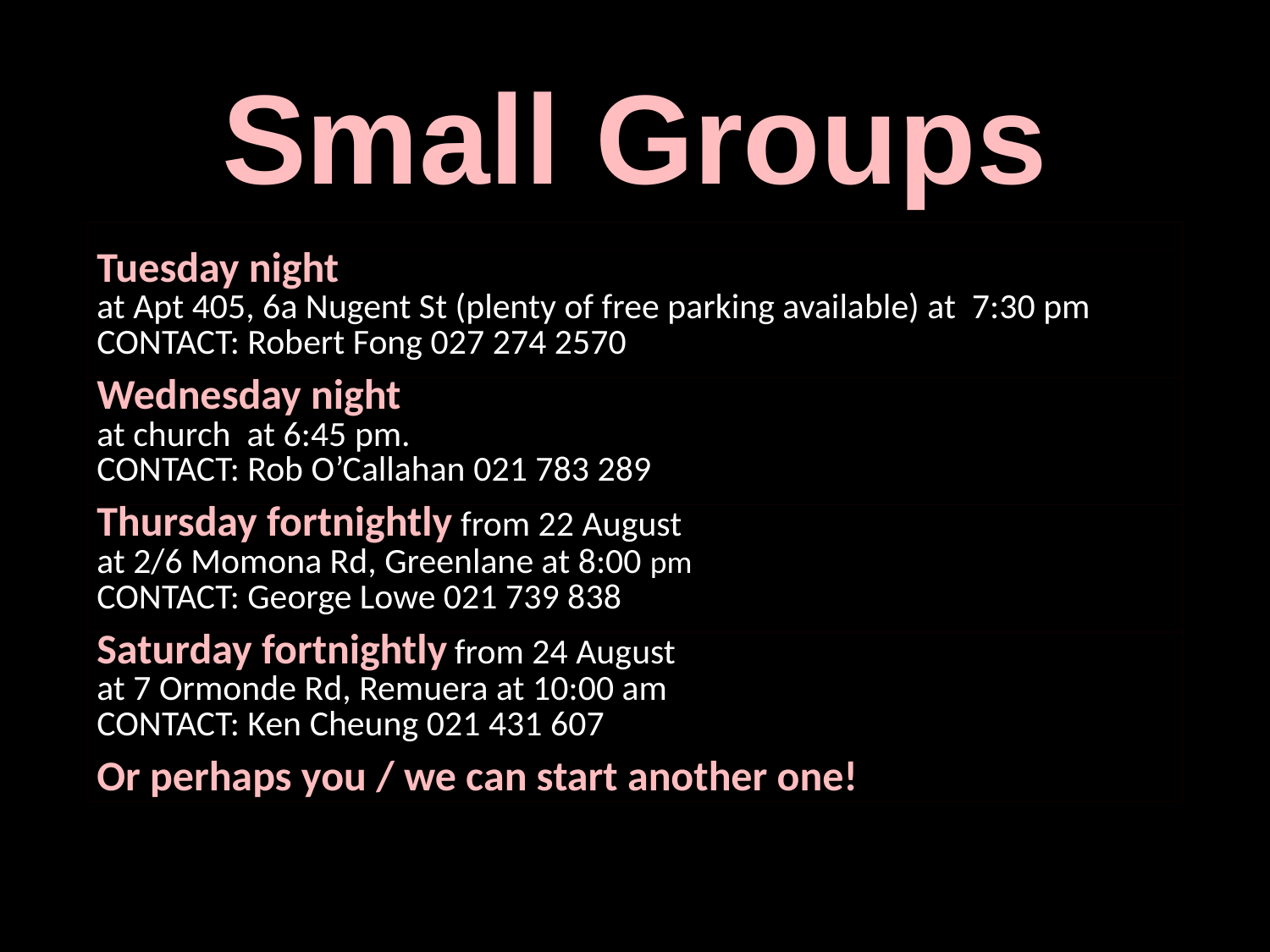

# Small Groups
|  |
| --- |
| Tuesday night at Apt 405, 6a Nugent St (plenty of free parking available) at 7:30 pm CONTACT: Robert Fong 027 274 2570 |
| Wednesday night at church at 6:45 pm. CONTACT: Rob O’Callahan 021 783 289 |
| Thursday fortnightly from 22 August at 2/6 Momona Rd, Greenlane at 8:00 pm CONTACT: George Lowe 021 739 838 |
| Saturday fortnightly from 24 August at 7 Ormonde Rd, Remuera at 10:00 am CONTACT: Ken Cheung 021 431 607 Or perhaps you / we can start another one! |